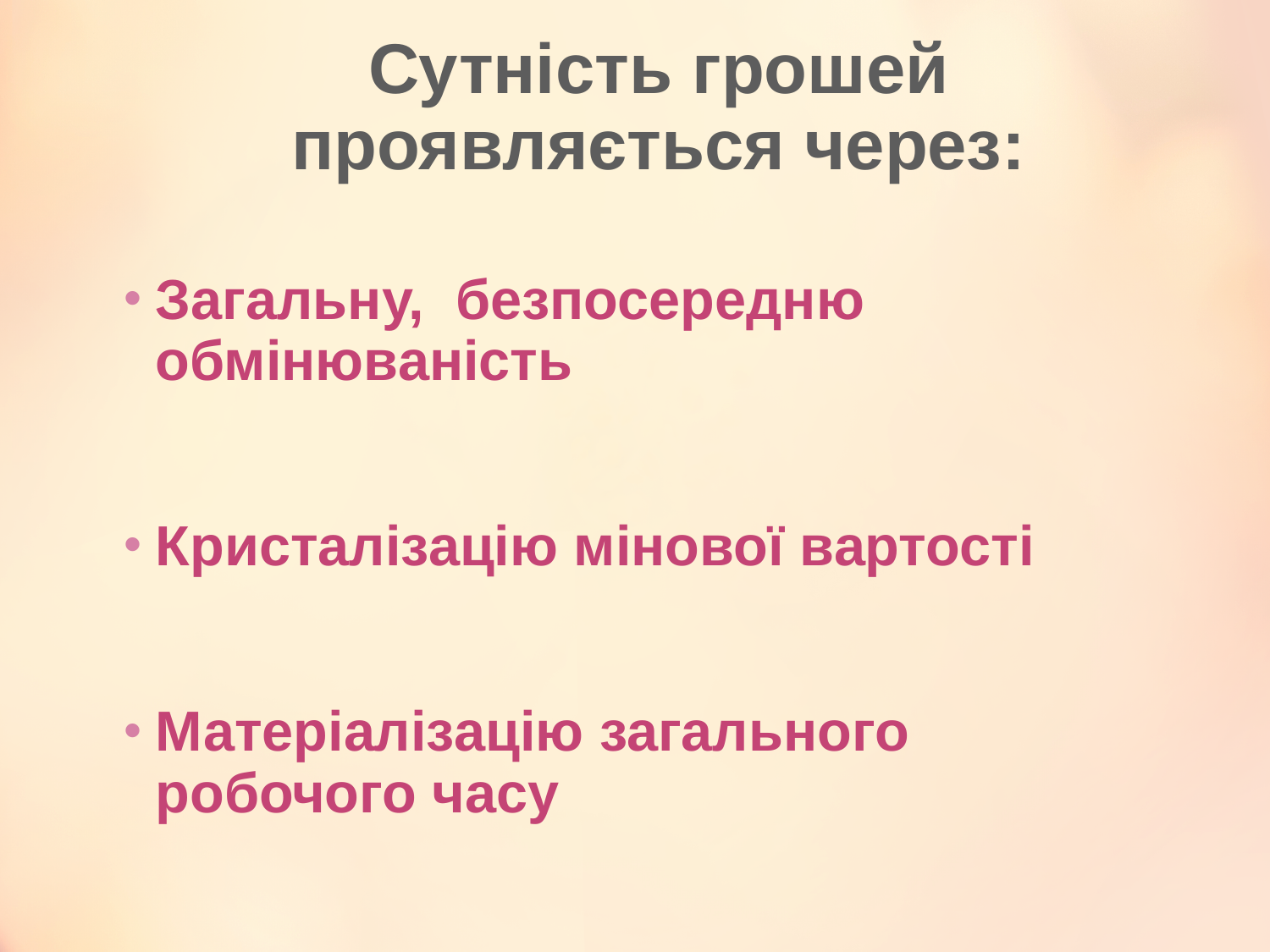

# Сутність грошей проявляється через:
Загальну,  безпосередню обмінюваність

Кристалізацію мінової вартості

Матеріалізацію загального робочого часу